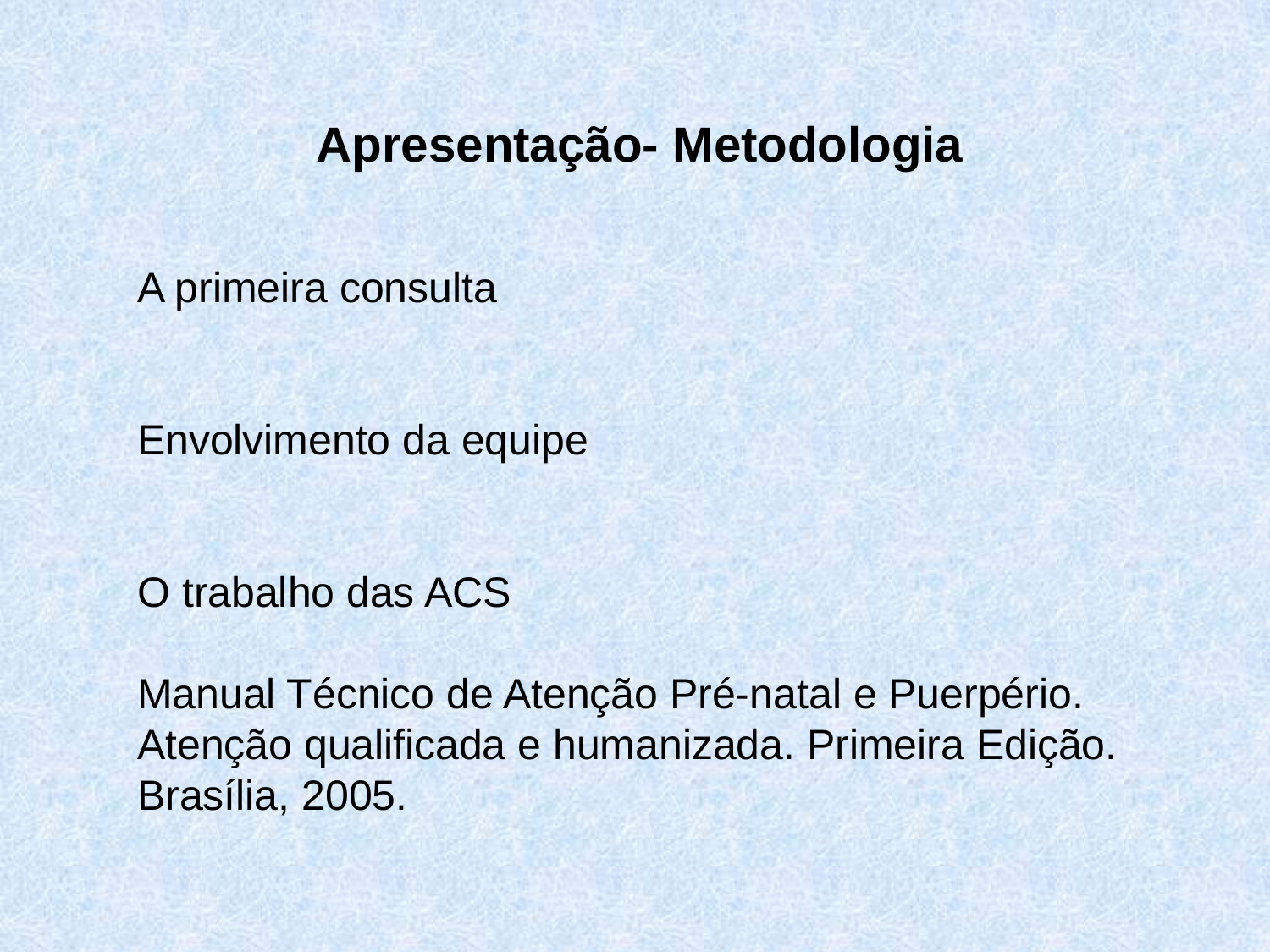

Apresentação- Metodologia

A primeira consulta

Envolvimento da equipe

O trabalho das ACS

Manual Técnico de Atenção Pré-natal e Puerpério. Atenção qualificada e humanizada. Primeira Edição. Brasília, 2005.